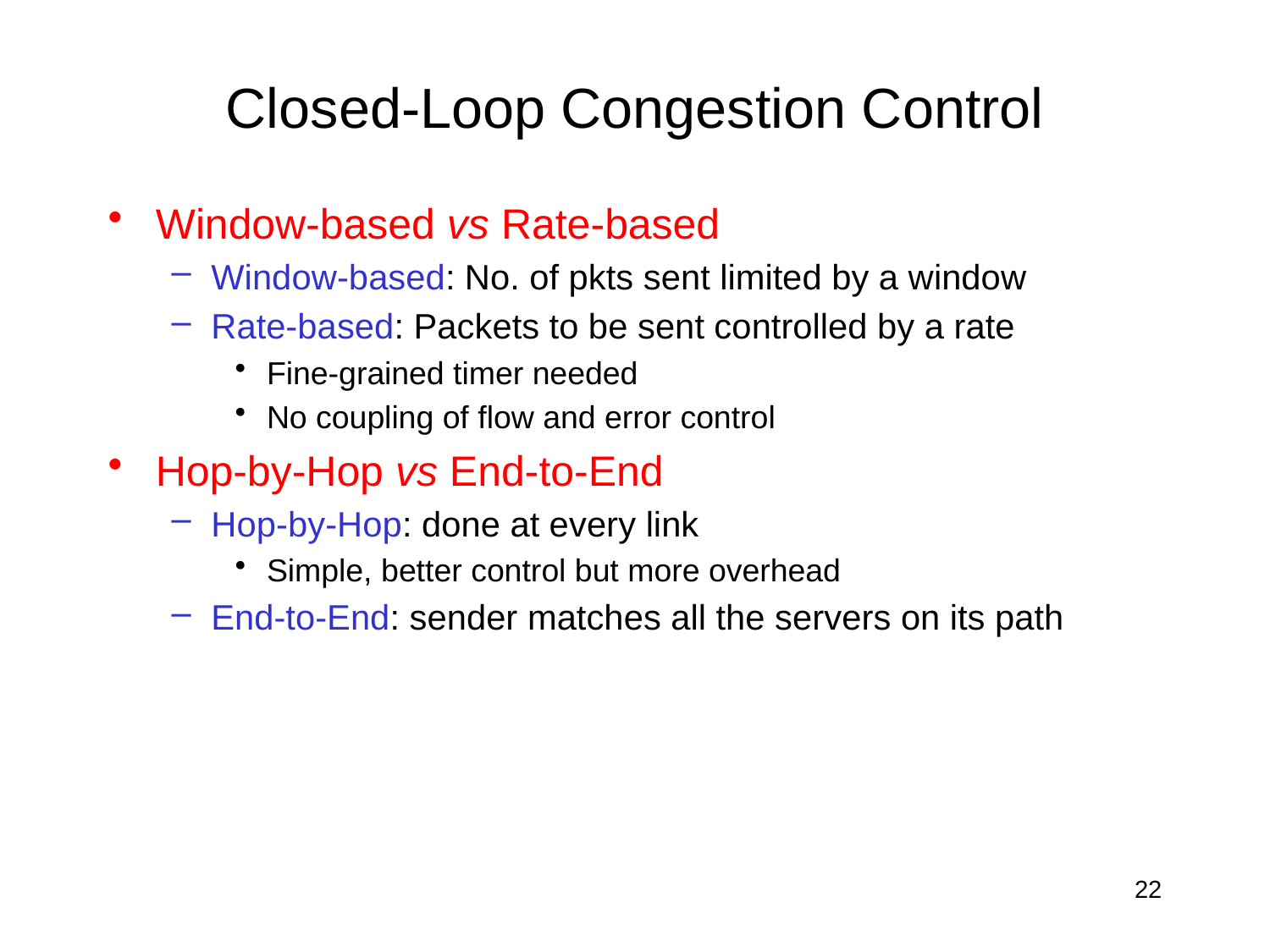

# Closed-Loop Congestion Control
Window-based vs Rate-based
Window-based: No. of pkts sent limited by a window
Rate-based: Packets to be sent controlled by a rate
Fine-grained timer needed
No coupling of flow and error control
Hop-by-Hop vs End-to-End
Hop-by-Hop: done at every link
Simple, better control but more overhead
End-to-End: sender matches all the servers on its path
22